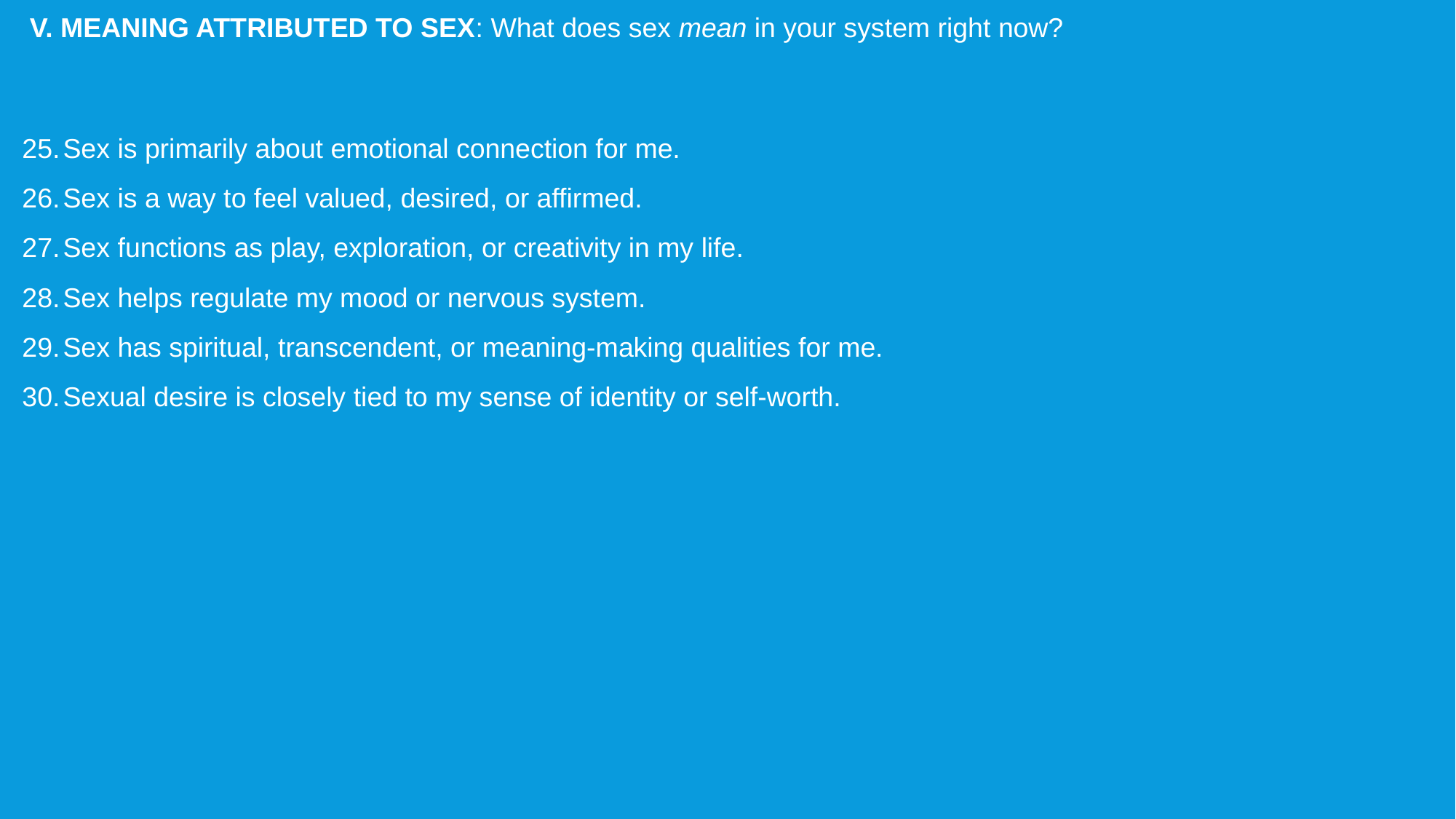

V. MEANING ATTRIBUTED TO SEX: What does sex mean in your system right now?

Sex is primarily about emotional connection for me.
Sex is a way to feel valued, desired, or affirmed.
Sex functions as play, exploration, or creativity in my life.
Sex helps regulate my mood or nervous system.
Sex has spiritual, transcendent, or meaning-making qualities for me.
Sexual desire is closely tied to my sense of identity or self-worth.